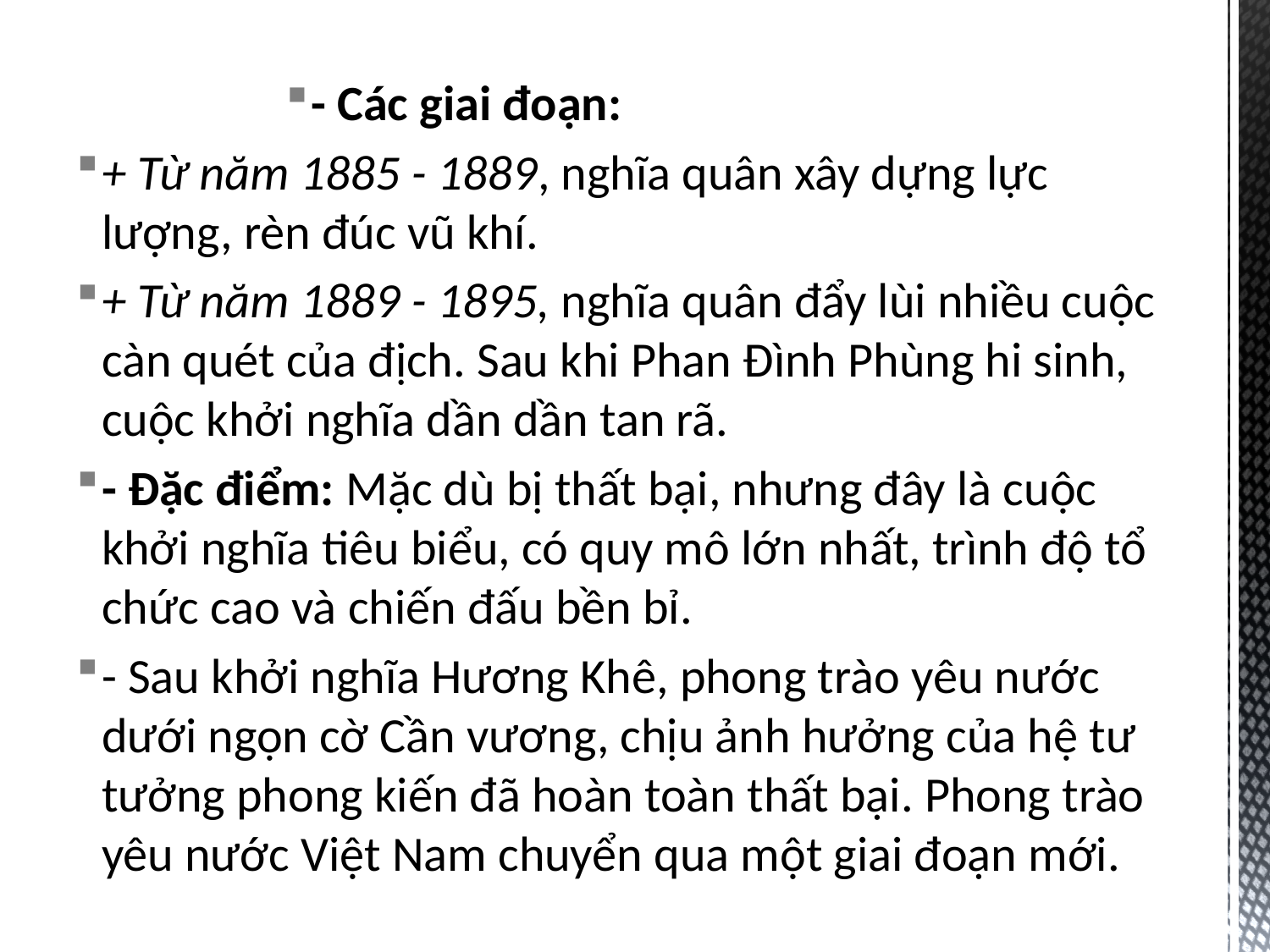

- Các giai đoạn:
+ Từ năm 1885 - 1889, nghĩa quân xây dựng lực lượng, rèn đúc vũ khí.
+ Từ năm 1889 - 1895, nghĩa quân đẩy lùi nhiều cuộc càn quét của địch. Sau khi Phan Đình Phùng hi sinh, cuộc khởi nghĩa dần dần tan rã.
- Đặc điểm: Mặc dù bị thất bại, nhưng đây là cuộc khởi nghĩa tiêu biểu, có quy mô lớn nhất, trình độ tổ chức cao và chiến đấu bền bỉ.
- Sau khởi nghĩa Hương Khê, phong trào yêu nước dưới ngọn cờ Cần vương, chịu ảnh hưởng của hệ tư tưởng phong kiến đã hoàn toàn thất bại. Phong trào yêu nước Việt Nam chuyển qua một giai đoạn mới.
#